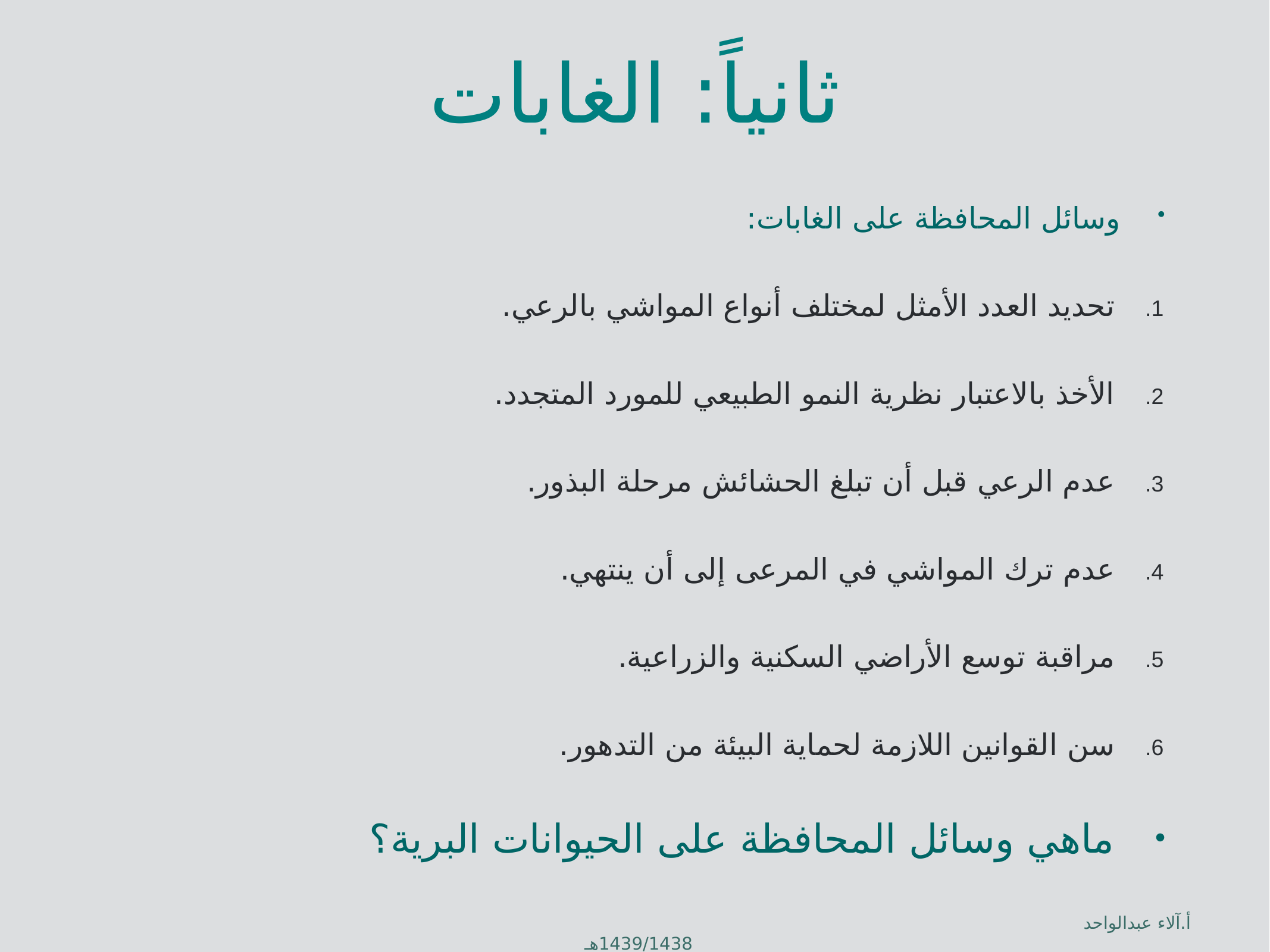

# ثانياً: الغابات
وسائل المحافظة على الغابات:
تحديد العدد الأمثل لمختلف أنواع المواشي بالرعي.
الأخذ بالاعتبار نظرية النمو الطبيعي للمورد المتجدد.
عدم الرعي قبل أن تبلغ الحشائش مرحلة البذور.
عدم ترك المواشي في المرعى إلى أن ينتهي.
مراقبة توسع الأراضي السكنية والزراعية.
سن القوانين اللازمة لحماية البيئة من التدهور.
ماهي وسائل المحافظة على الحيوانات البرية؟
أ.آلاء عبدالواحد                                                                                                                                                                                       1439/1438هـ